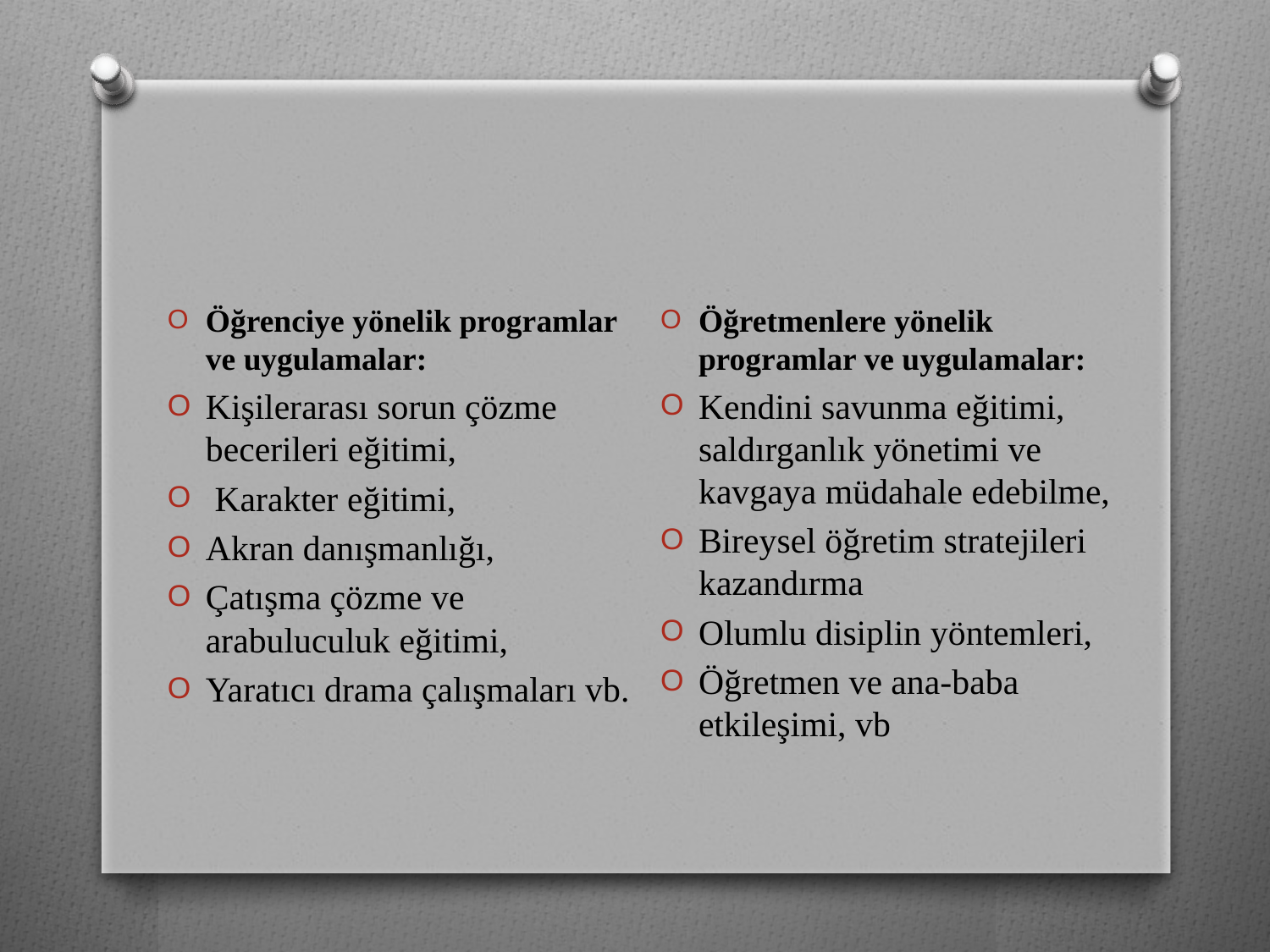

Öğretmenlere yönelik programlar ve uygulamalar:
Kendini savunma eğitimi, saldırganlık yönetimi ve kavgaya müdahale edebilme,
Bireysel öğretim stratejileri kazandırma
Olumlu disiplin yöntemleri,
Öğretmen ve ana-baba etkileşimi, vb

Öğrenciye yönelik programlar ve uygulamalar:
Kişilerarası sorun çözme becerileri eğitimi,
 Karakter eğitimi,
Akran danışmanlığı,
Çatışma çözme ve arabuluculuk eğitimi,
Yaratıcı drama çalışmaları vb.